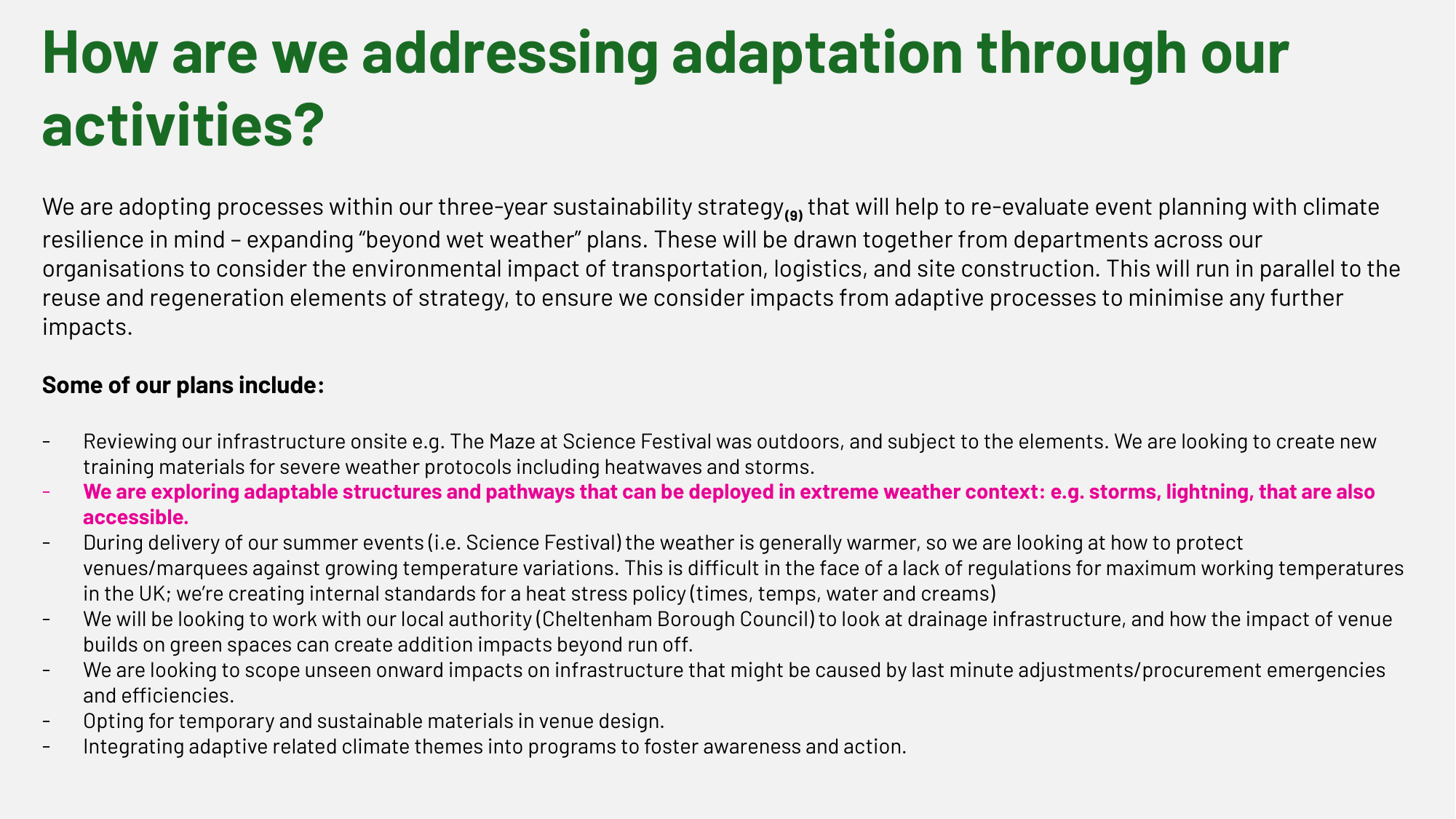

How are we addressing adaptation through our activities?

We are adopting processes within our three-year sustainability strategy(9) that will help to re-evaluate event planning with climate resilience in mind – expanding “beyond wet weather” plans. These will be drawn together from departments across our organisations to consider the environmental impact of transportation, logistics, and site construction. This will run in parallel to the reuse and regeneration elements of strategy, to ensure we consider impacts from adaptive processes to minimise any further impacts.

Some of our plans include:

Reviewing our infrastructure onsite e.g. The Maze at Science Festival was outdoors, and subject to the elements. We are looking to create new training materials for severe weather protocols including heatwaves and storms.
We are exploring adaptable structures and pathways that can be deployed in extreme weather context: e.g. storms, lightning, that are also accessible.
During delivery of our summer events (i.e. Science Festival) the weather is generally warmer, so we are looking at how to protect venues/marquees against growing temperature variations. This is difficult in the face of a lack of regulations for maximum working temperatures in the UK; we’re creating internal standards for a heat stress policy (times, temps, water and creams)
We will be looking to work with our local authority (Cheltenham Borough Council) to look at drainage infrastructure, and how the impact of venue builds on green spaces can create addition impacts beyond run off.
We are looking to scope unseen onward impacts on infrastructure that might be caused by last minute adjustments/procurement emergencies and efficiencies.
Opting for temporary and sustainable materials in venue design.
Integrating adaptive related climate themes into programs to foster awareness and action.